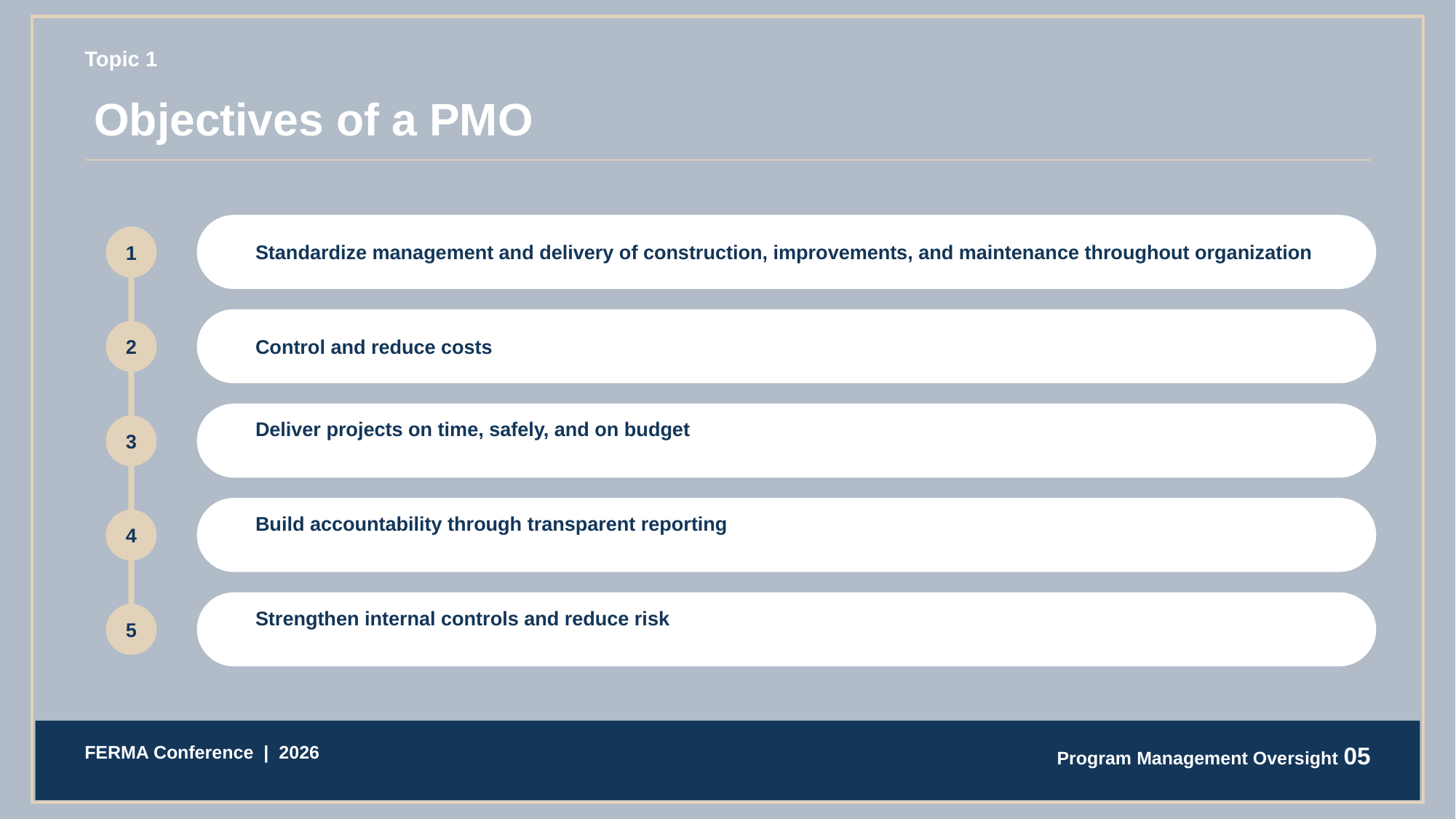

Topic 1
Objectives of a PMO

Standardize management and delivery of construction, improvements, and maintenance throughout organization
1

Control and reduce costs
2

Deliver projects on time, safely, and on budget

3

Build accountability through transparent reporting

4

Strengthen internal controls and reduce risk

5

FERMA Conference  |  2026
Program Management Oversight 05